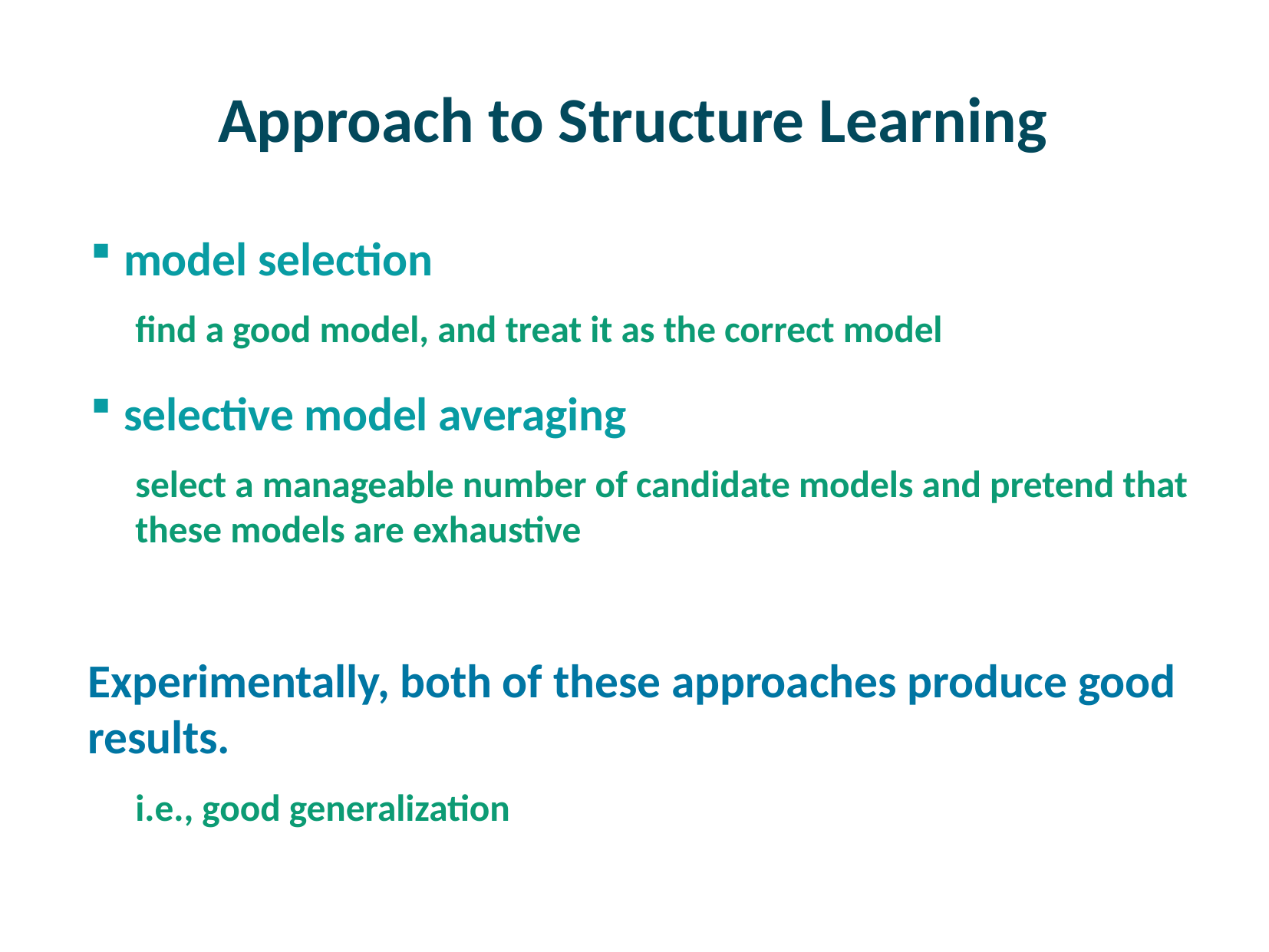

# Approach to Structure Learning
model selection
find a good model, and treat it as the correct model
selective model averaging
select a manageable number of candidate models and pretend that these models are exhaustive

Experimentally, both of these approaches produce good results.
i.e., good generalization